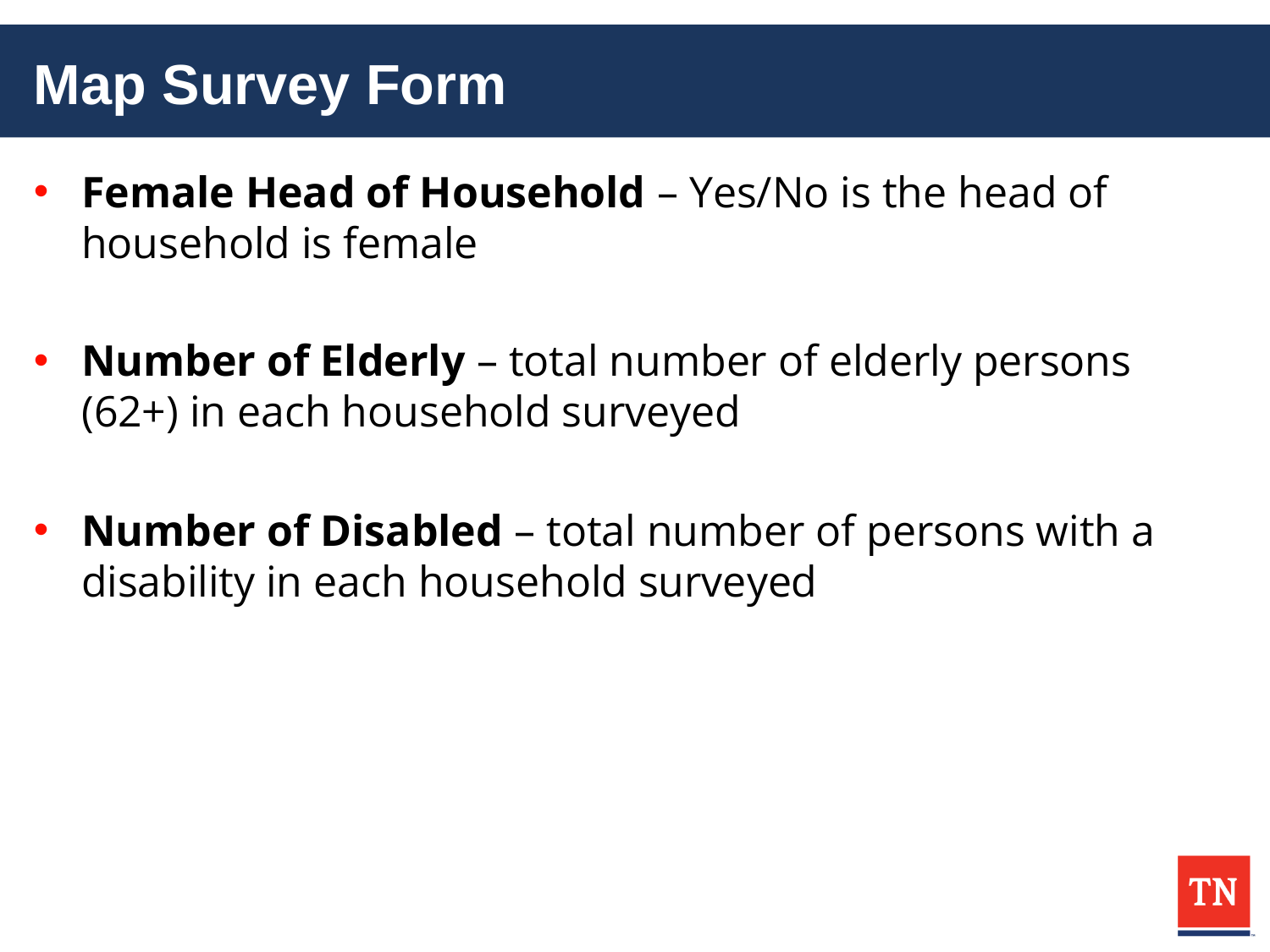

# Map Survey Form
Female Head of Household – Yes/No is the head of household is female

Number of Elderly – total number of elderly persons (62+) in each household surveyed

Number of Disabled – total number of persons with a disability in each household surveyed